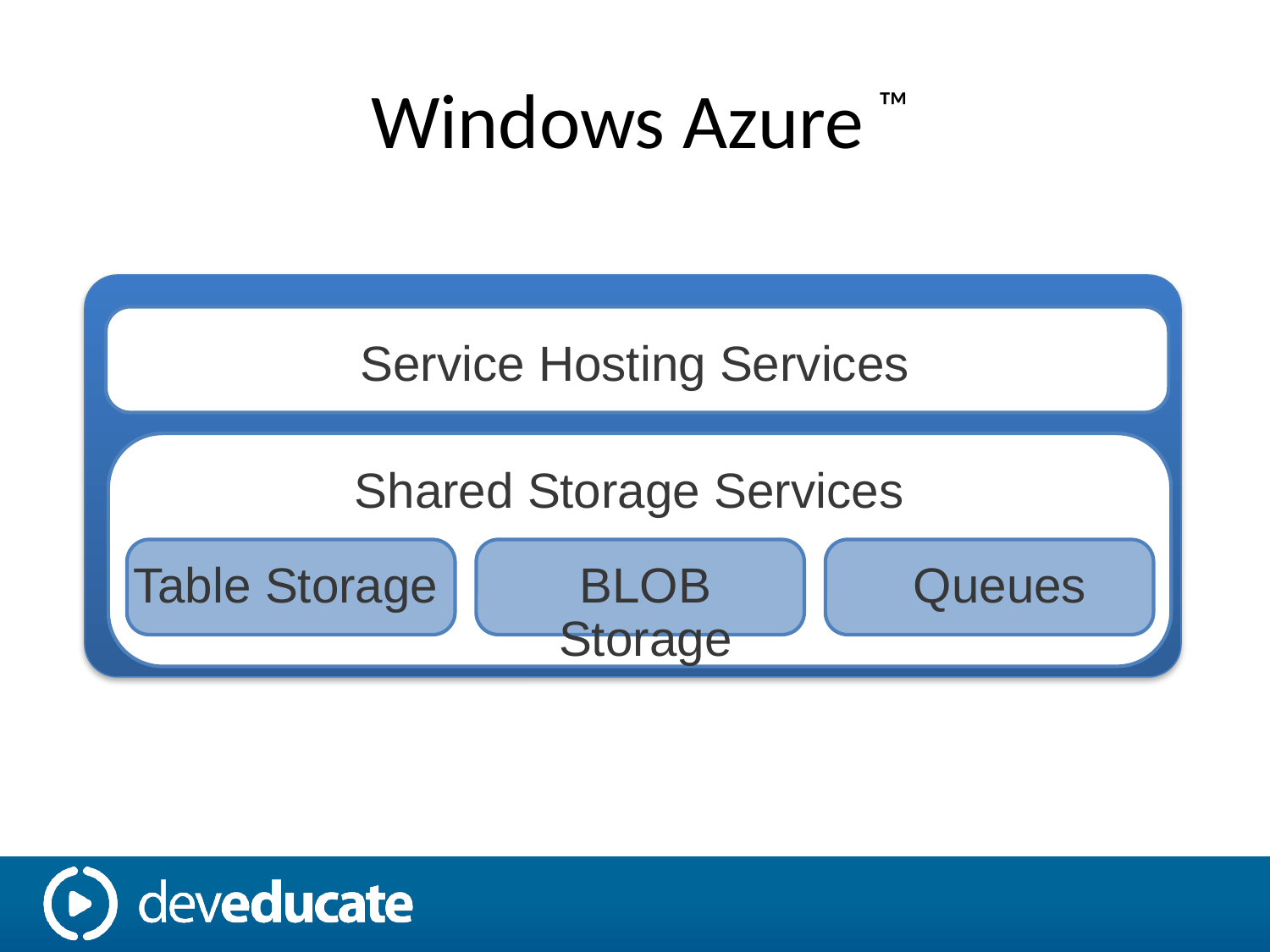

# Windows Azure
™

Platform Services
Service Hosting Services

Shared Storage Services

Table Storage
BLOB Storage
Queues